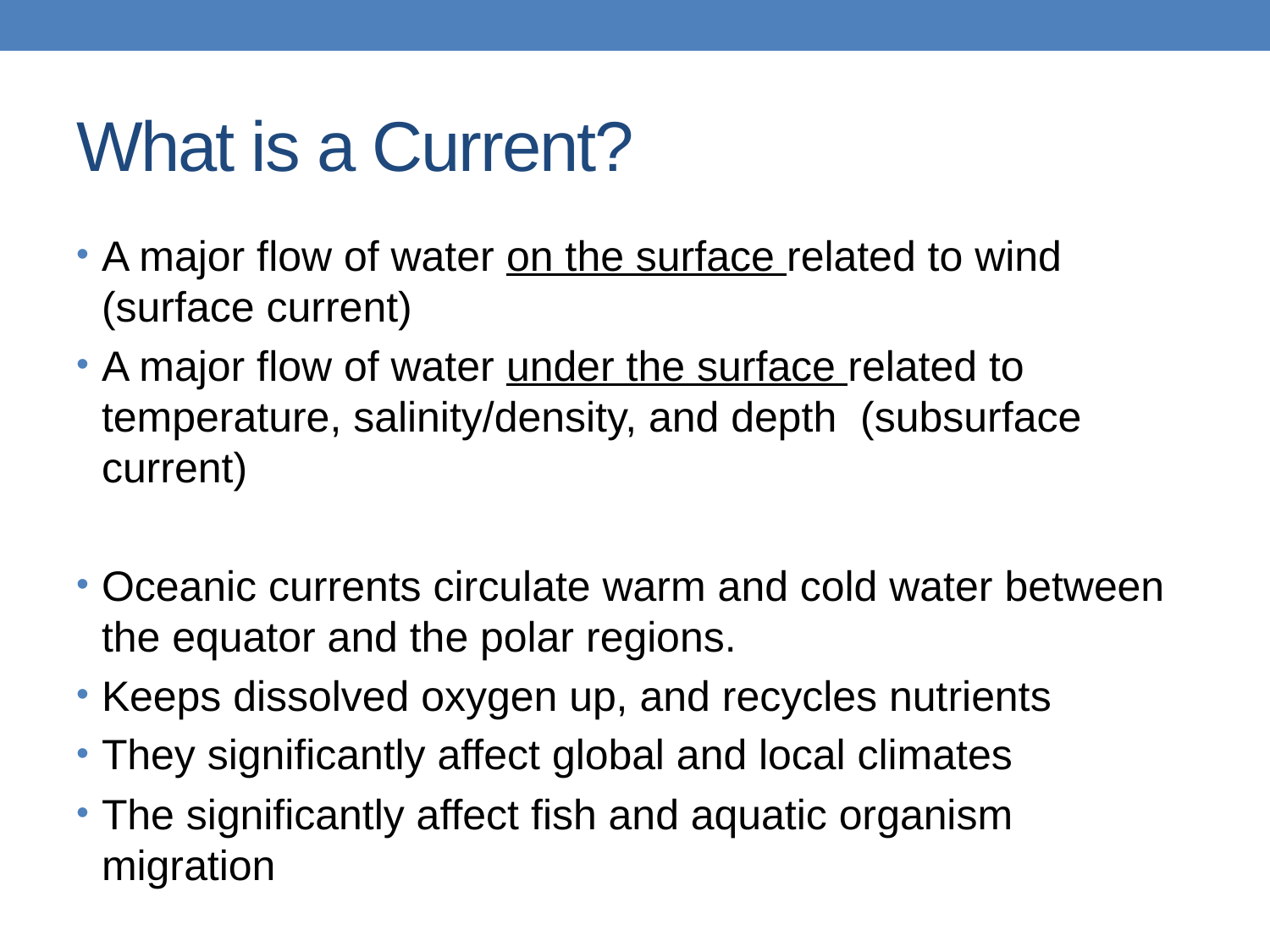

# What is a Current?
A major flow of water on the surface related to wind (surface current)
A major flow of water under the surface related to temperature, salinity/density, and depth  (subsurface current)

Oceanic currents circulate warm and cold water between the equator and the polar regions.
Keeps dissolved oxygen up, and recycles nutrients
They significantly affect global and local climates
The significantly affect fish and aquatic organism migration